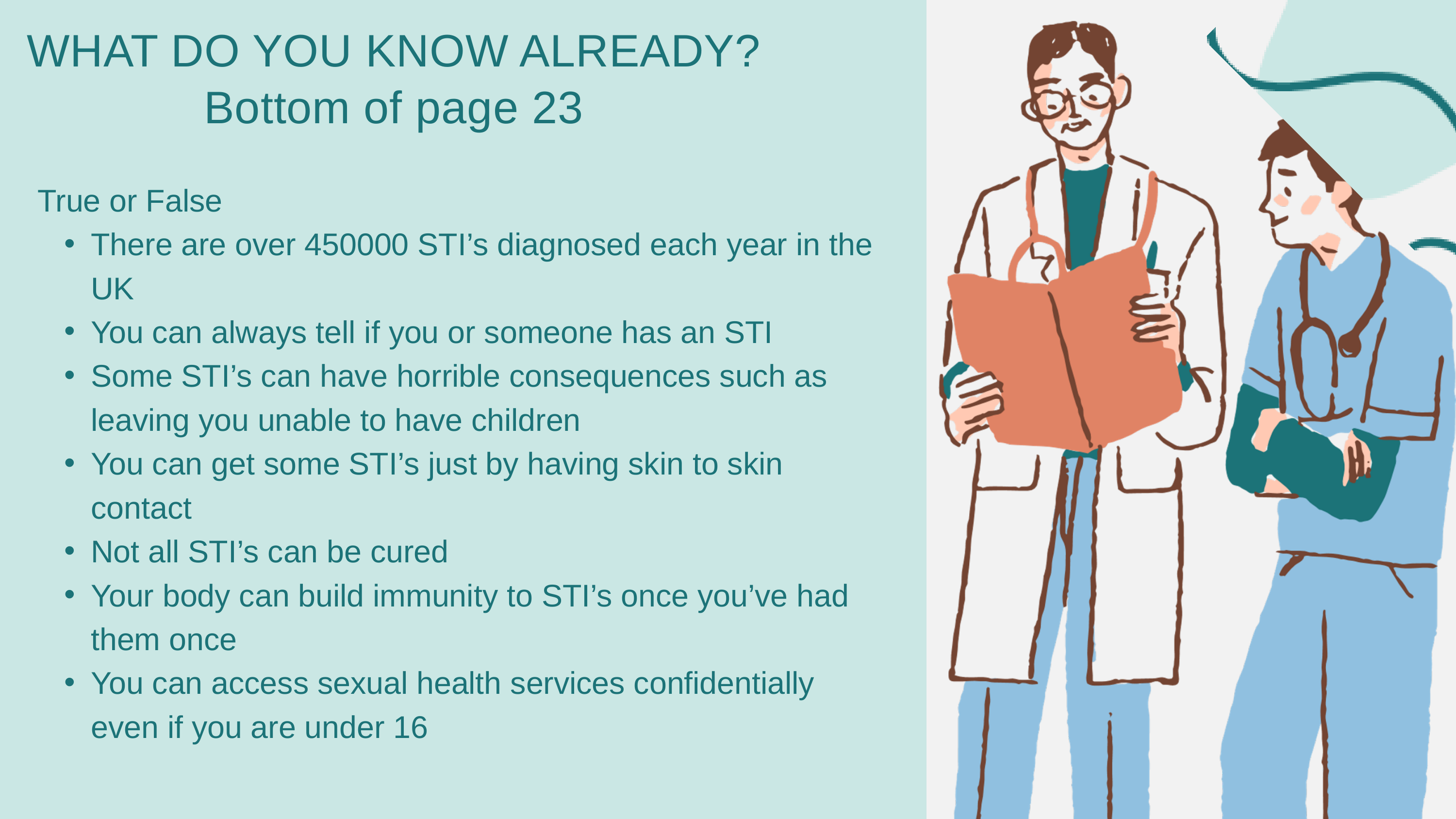

WHAT DO YOU KNOW ALREADY?
Bottom of page 23

True or False
There are over 450000 STI’s diagnosed each year in the UK
You can always tell if you or someone has an STI
Some STI’s can have horrible consequences such as leaving you unable to have children
You can get some STI’s just by having skin to skin contact
Not all STI’s can be cured
Your body can build immunity to STI’s once you’ve had them once
You can access sexual health services confidentially even if you are under 16